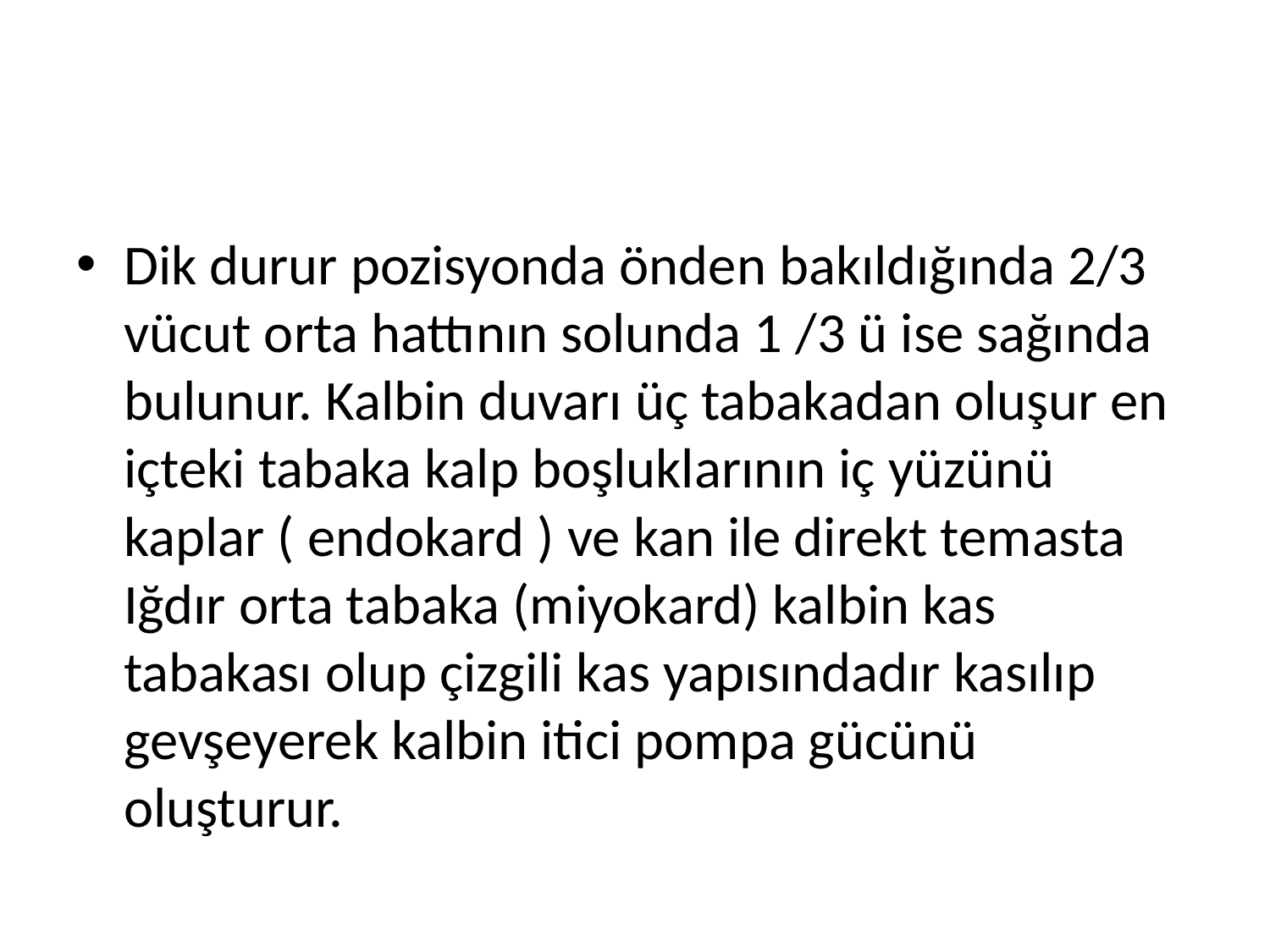

#
Dik durur pozisyonda önden bakıldığında 2/3 vücut orta hattının solunda 1 /3 ü ise sağında bulunur. Kalbin duvarı üç tabakadan oluşur en içteki tabaka kalp boşluklarının iç yüzünü kaplar ( endokard ) ve kan ile direkt temasta Iğdır orta tabaka (miyokard) kalbin kas tabakası olup çizgili kas yapısındadır kasılıp gevşeyerek kalbin itici pompa gücünü oluşturur.